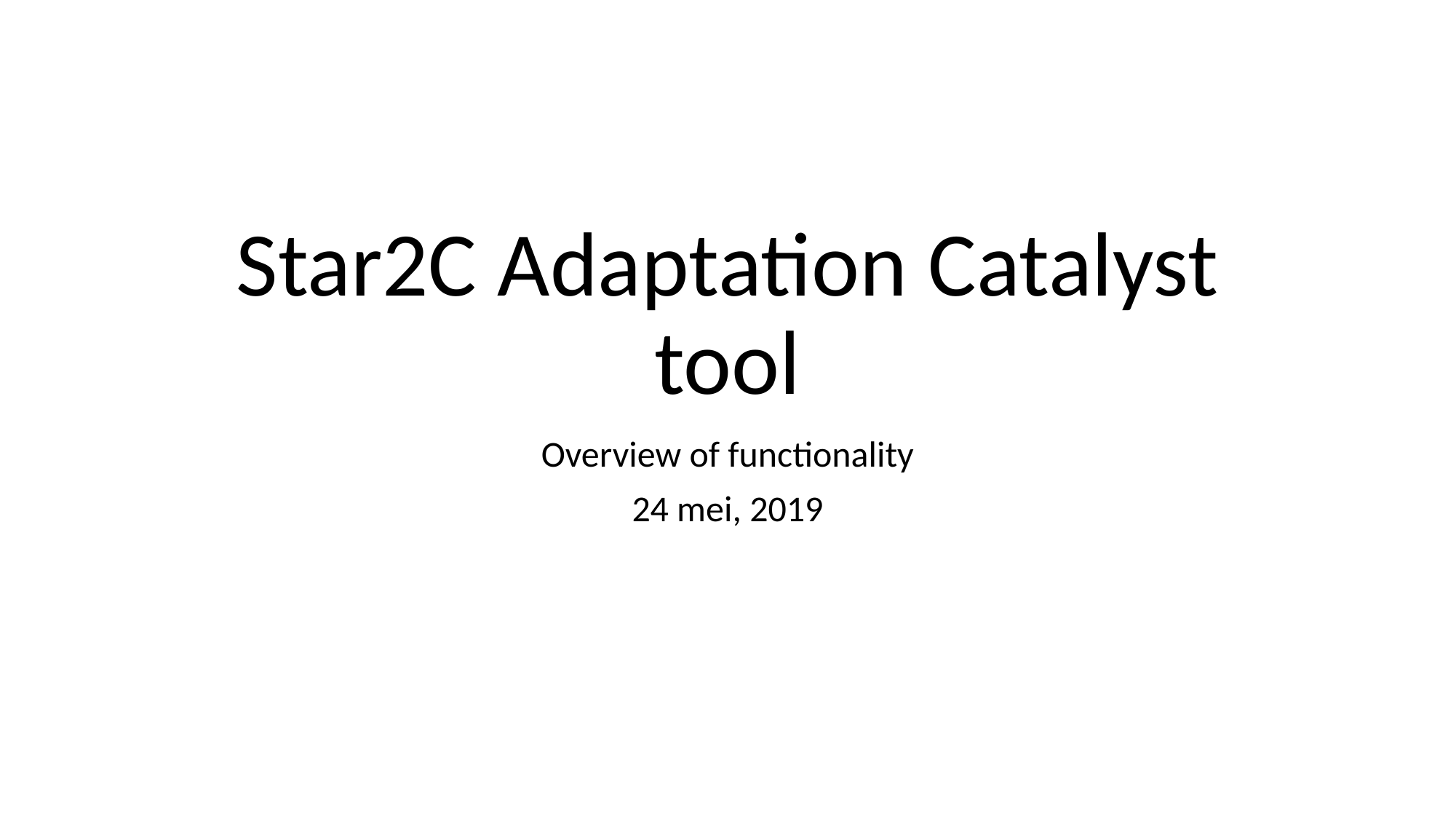

# Star2C Adaptation Catalyst tool
Overview of functionality
24 mei, 2019